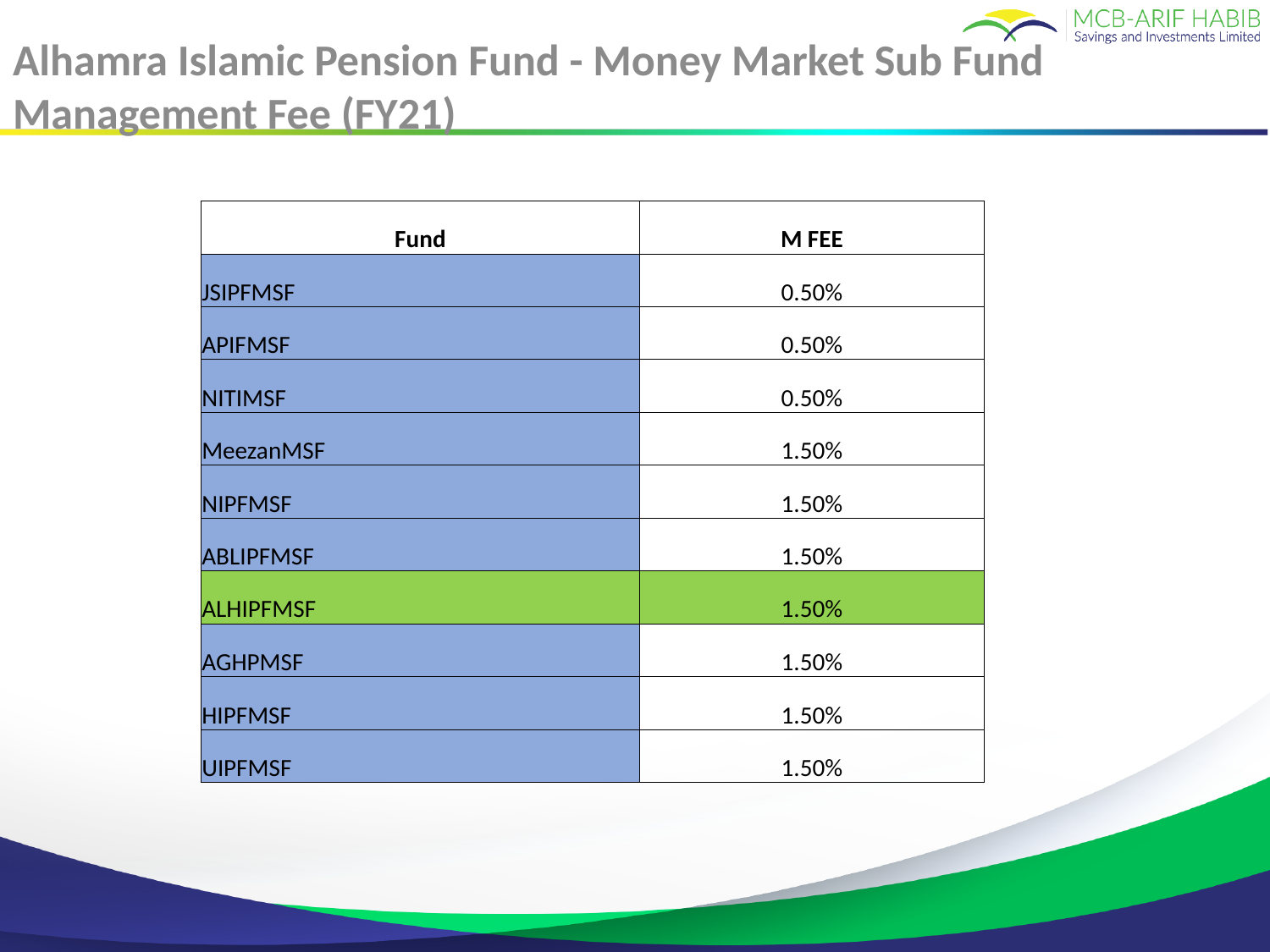

# Alhamra Islamic Pension Fund - Money Market Sub Fund Management Fee (FY21)
| Fund | M FEE |
| --- | --- |
| JSIPFMSF | 0.50% |
| APIFMSF | 0.50% |
| NITIMSF | 0.50% |
| MeezanMSF | 1.50% |
| NIPFMSF | 1.50% |
| ABLIPFMSF | 1.50% |
| ALHIPFMSF | 1.50% |
| AGHPMSF | 1.50% |
| HIPFMSF | 1.50% |
| UIPFMSF | 1.50% |